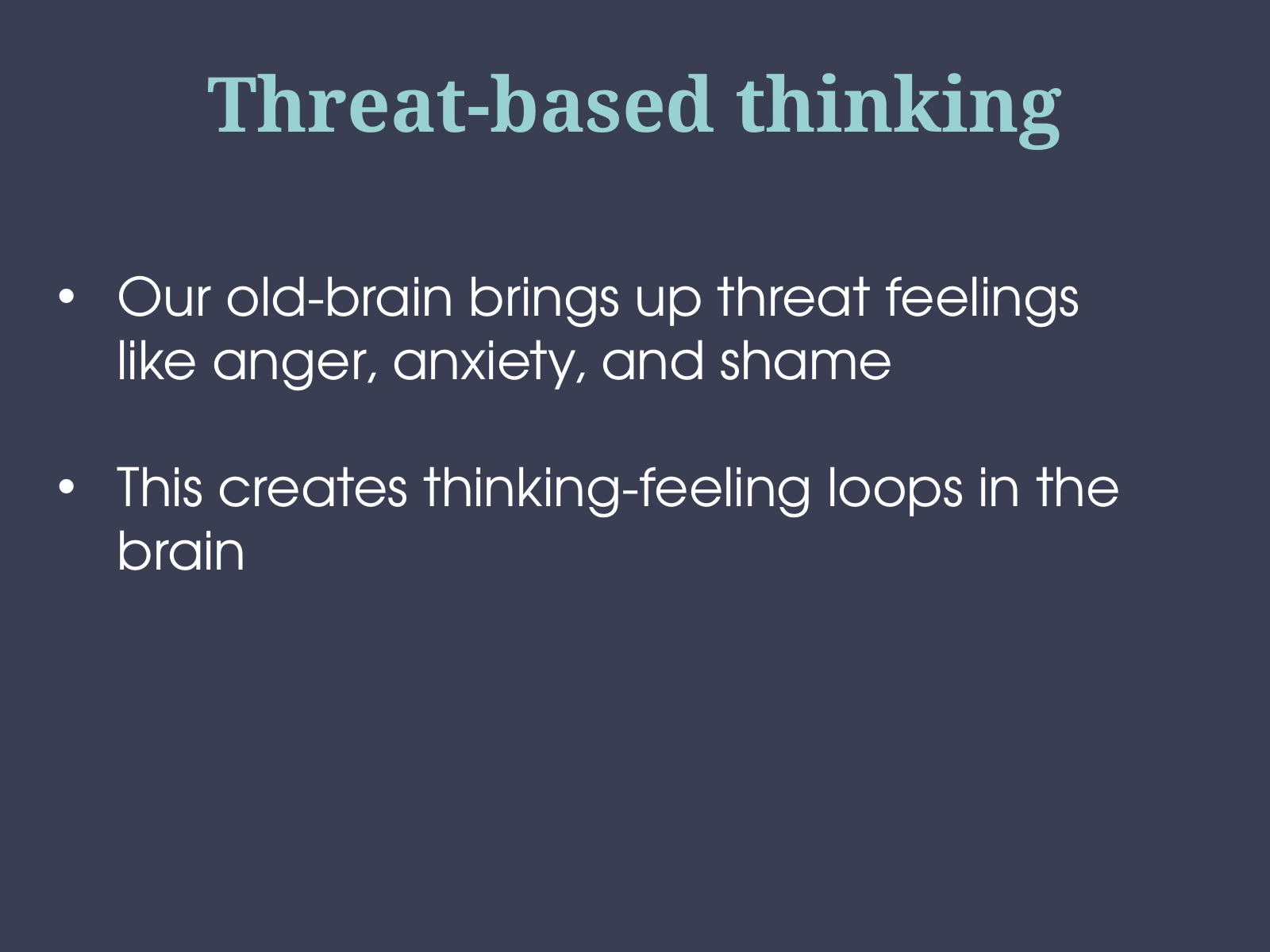

# Threat-based thinking
Our old-brain brings up threat feelings like anger, anxiety, and shame

This creates thinking-feeling loops in the brain